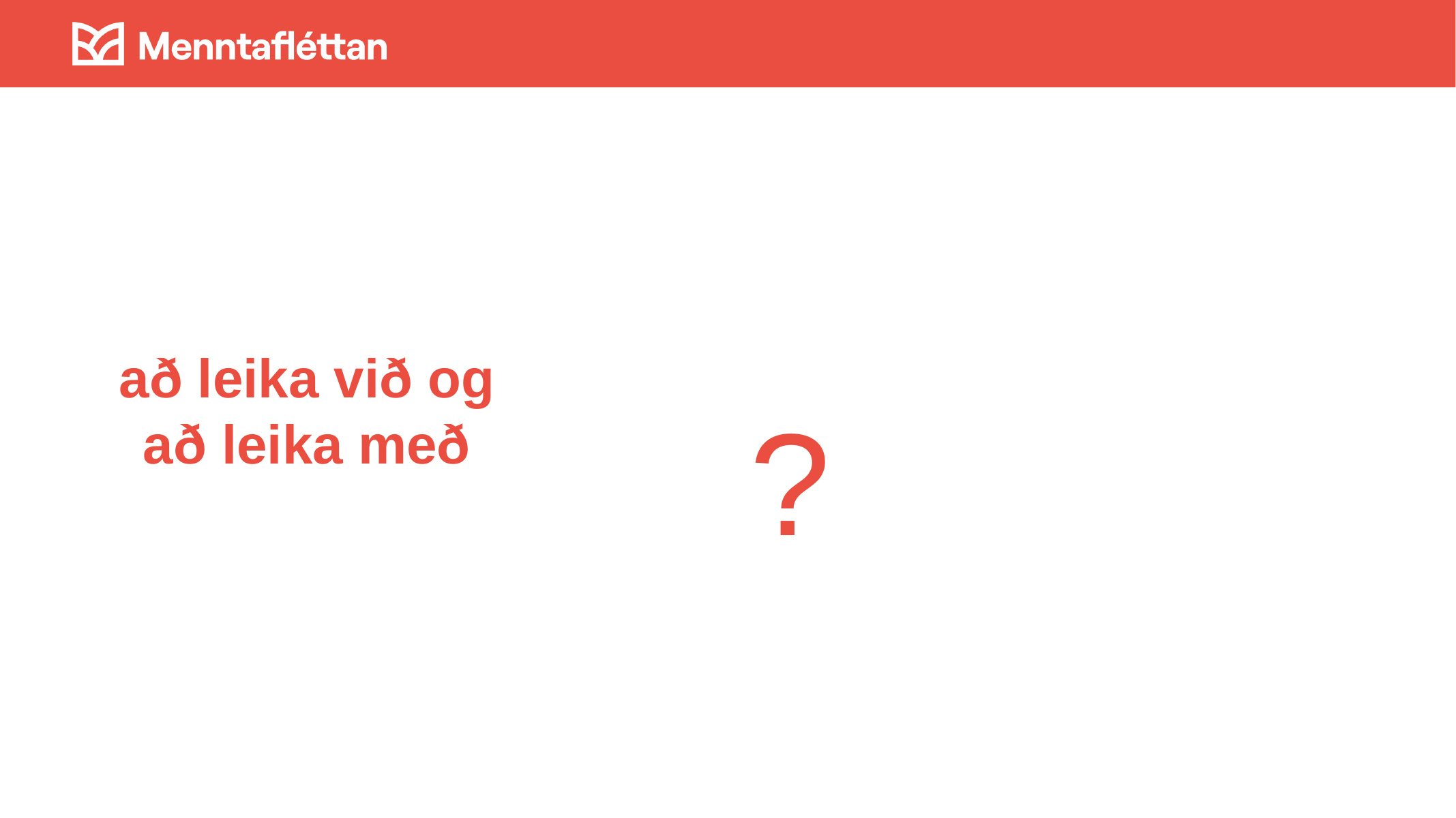

?
# að leika við og að leika með